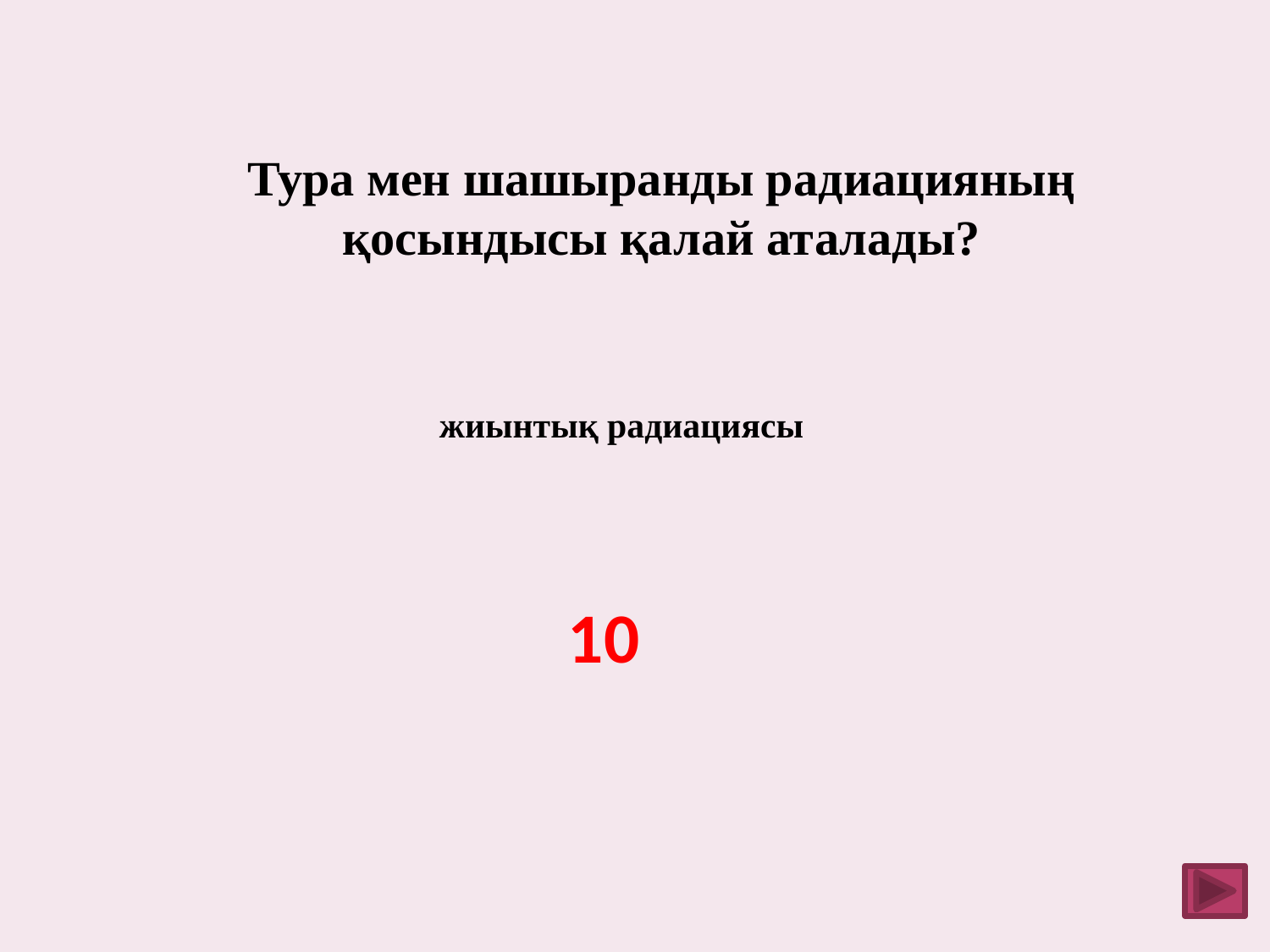

# Тура мен шашыранды радиацияның қосындысы қалай аталады?
жиынтық радиациясы
10